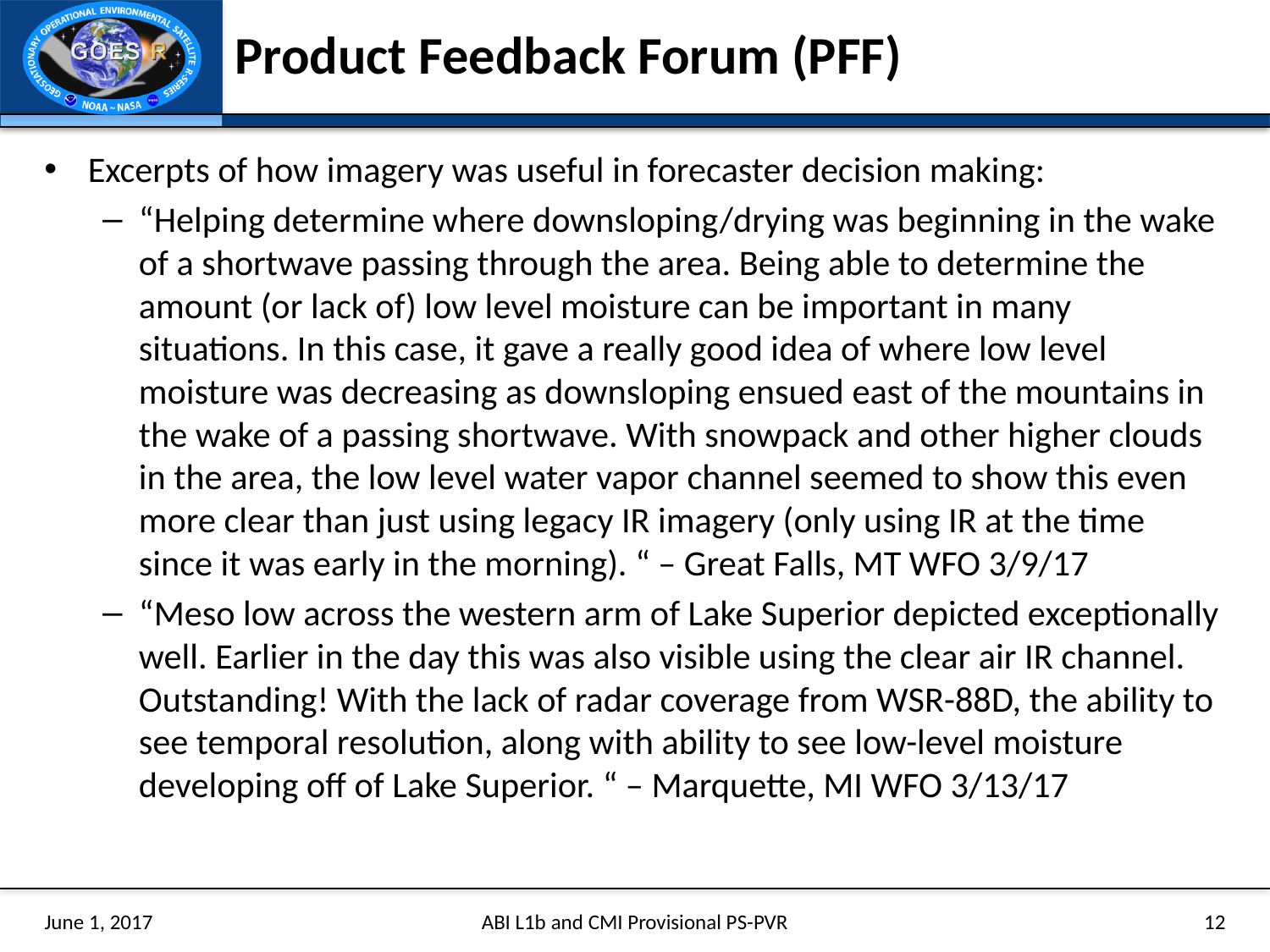

# Product Feedback Forum (PFF)
Excerpts of how imagery was useful in forecaster decision making:
“Helping determine where downsloping/drying was beginning in the wake of a shortwave passing through the area. Being able to determine the amount (or lack of) low level moisture can be important in many situations. In this case, it gave a really good idea of where low level moisture was decreasing as downsloping ensued east of the mountains in the wake of a passing shortwave. With snowpack and other higher clouds in the area, the low level water vapor channel seemed to show this even more clear than just using legacy IR imagery (only using IR at the time since it was early in the morning). “ – Great Falls, MT WFO 3/9/17
“Meso low across the western arm of Lake Superior depicted exceptionally well. Earlier in the day this was also visible using the clear air IR channel. Outstanding! With the lack of radar coverage from WSR-88D, the ability to see temporal resolution, along with ability to see low-level moisture developing off of Lake Superior. “ – Marquette, MI WFO 3/13/17

June 1, 2017
ABI L1b and CMI Provisional PS-PVR
12